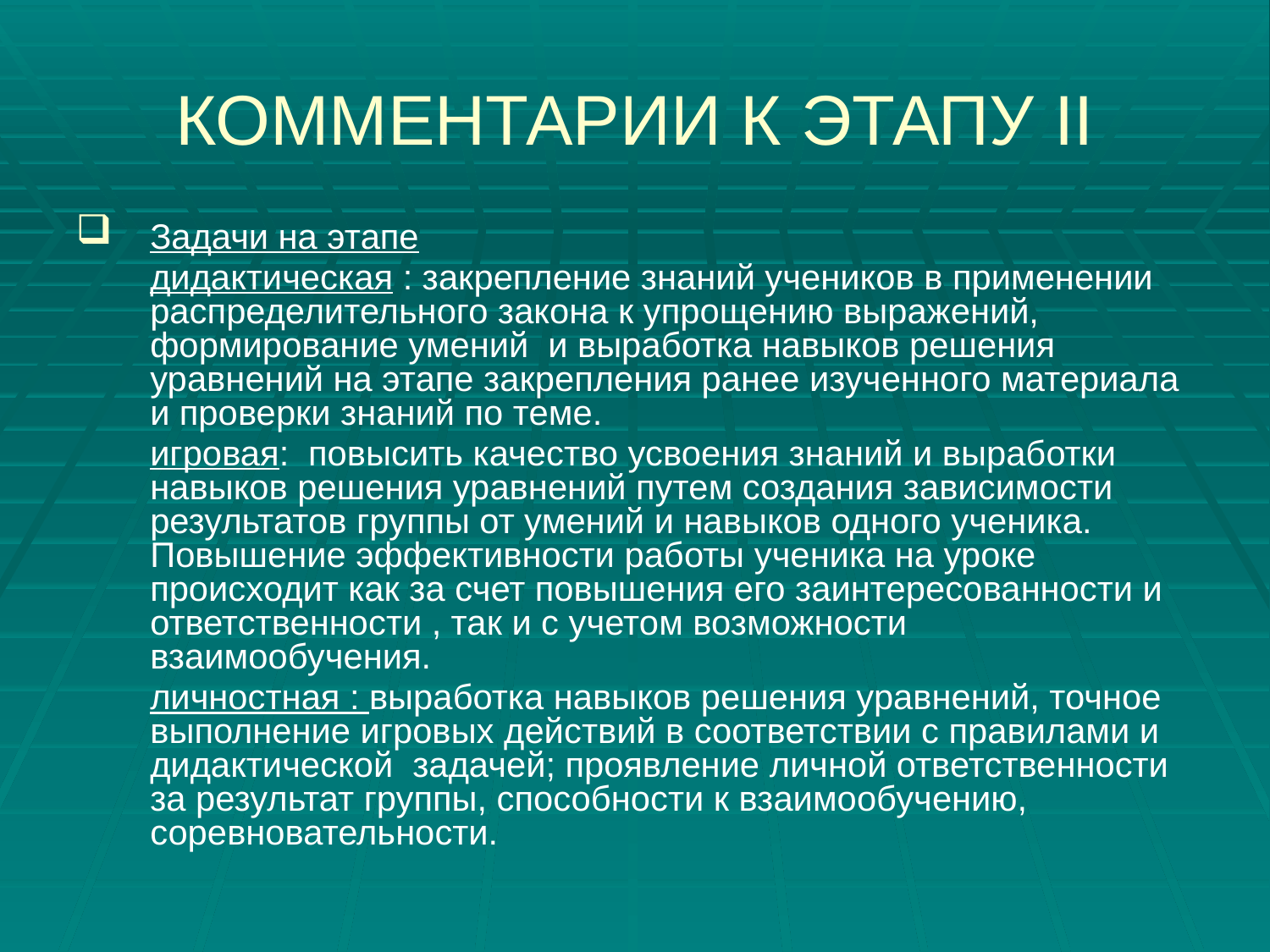

# КОММЕНТАРИИ К ЭТАПУ II

Задачи на этапе
	дидактическая : закрепление знаний учеников в применении распределительного закона к упрощению выражений, формирование умений  и выработка навыков решения уравнений на этапе закрепления ранее изученного материала и проверки знаний по теме.
	игровая:  повысить качество усвоения знаний и выработки навыков решения уравнений путем создания зависимости  результатов группы от умений и навыков одного ученика. Повышение эффективности работы ученика на уроке происходит как за счет повышения его заинтересованности и ответственности , так и с учетом возможности взаимообучения.
 	личностная : выработка навыков решения уравнений, точное выполнение игровых действий в соответствии с правилами и дидактической  задачей; проявление личной ответственности за результат группы, способности к взаимообучению, соревновательности.